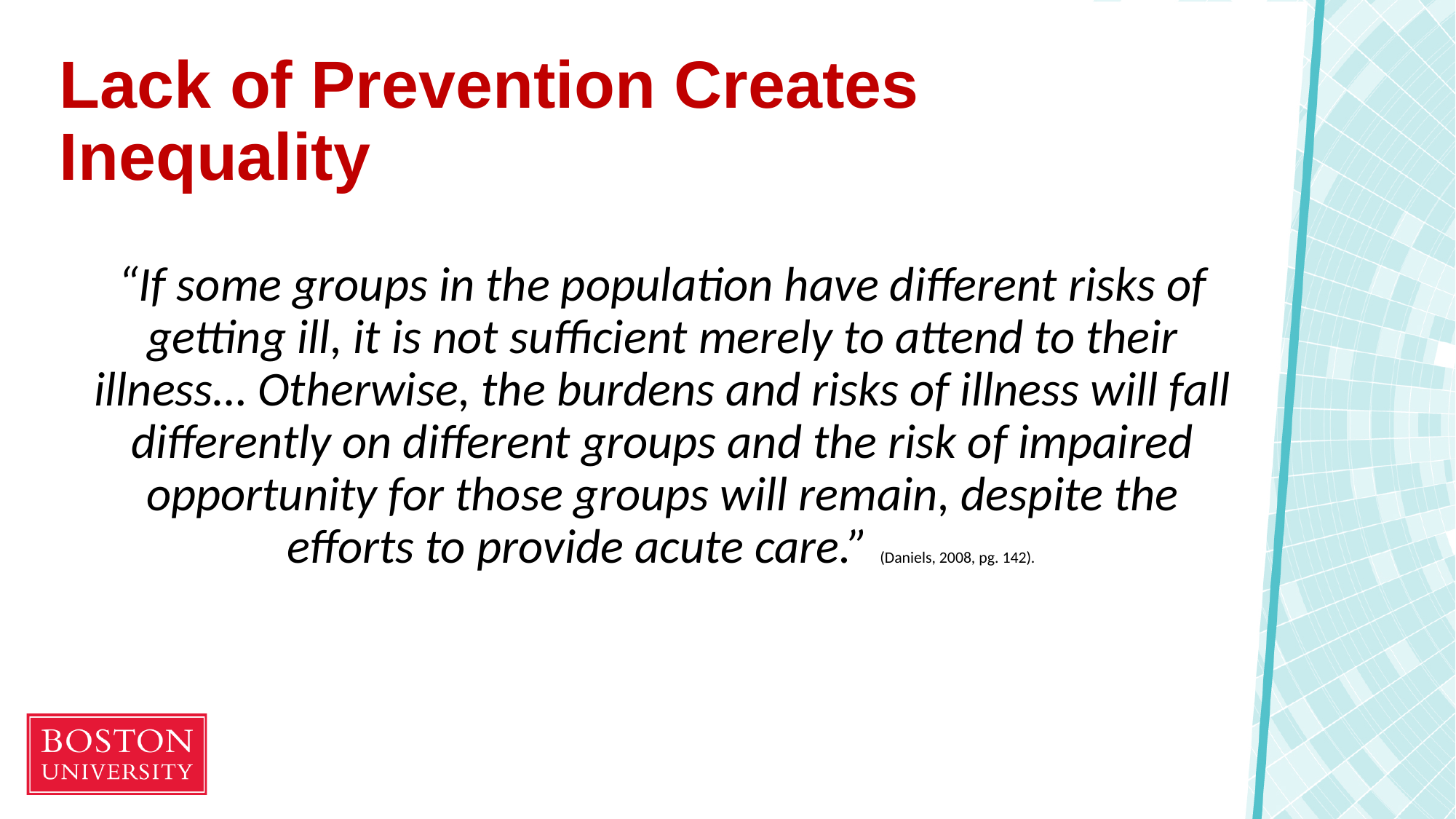

# Lack of Prevention Creates Inequality

“If some groups in the population have different risks of getting ill, it is not sufficient merely to attend to their illness… Otherwise, the burdens and risks of illness will fall differently on different groups and the risk of impaired opportunity for those groups will remain, despite the efforts to provide acute care.” (Daniels, 2008, pg. 142).